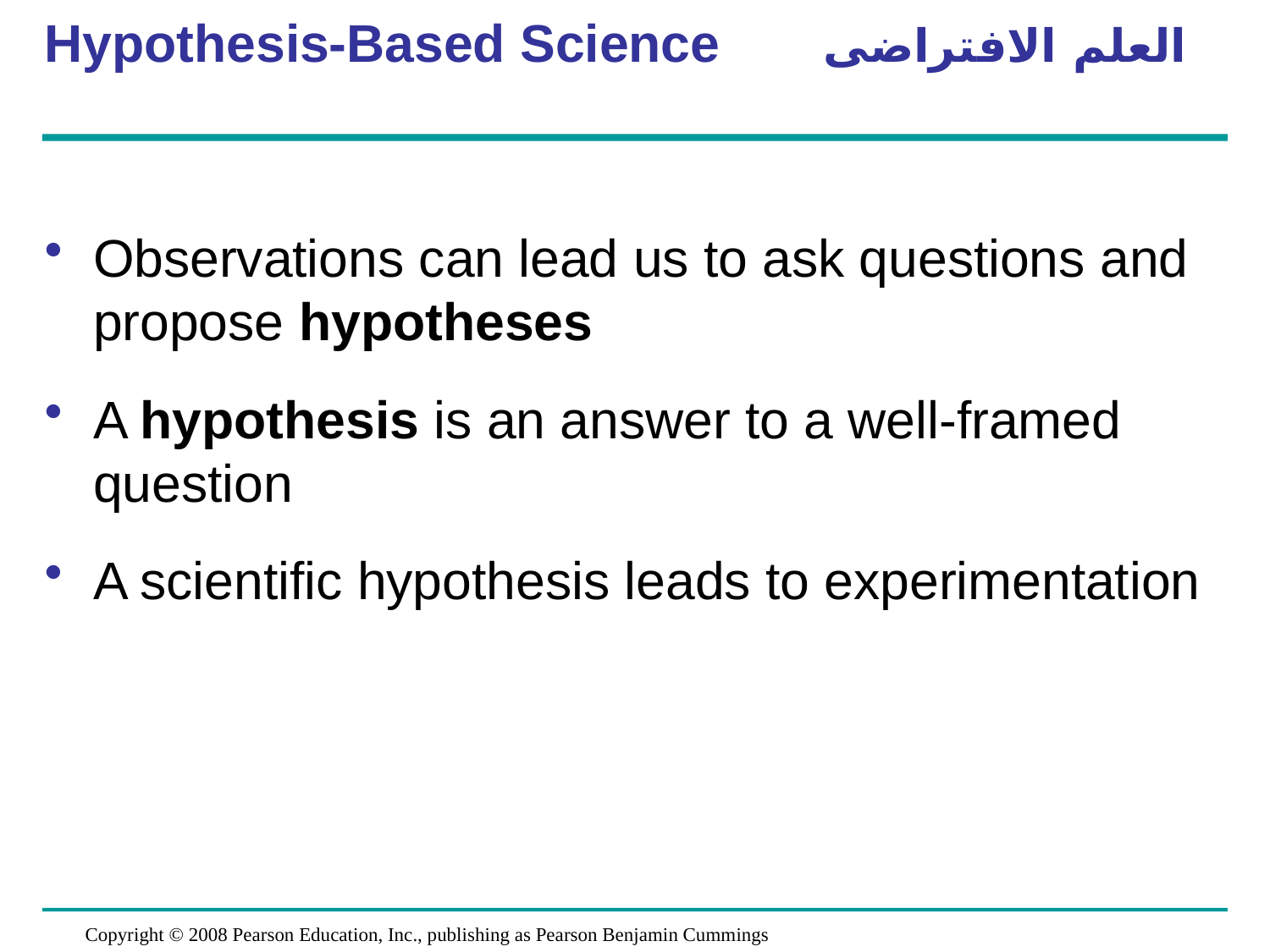

# Hypothesis-Based Science       العلم الافتراضى

Observations can lead us to ask questions and propose hypotheses
A hypothesis is an answer to a well-framed question
A scientific hypothesis leads to experimentation

Copyright © 2008 Pearson Education, Inc., publishing as Pearson Benjamin Cummings